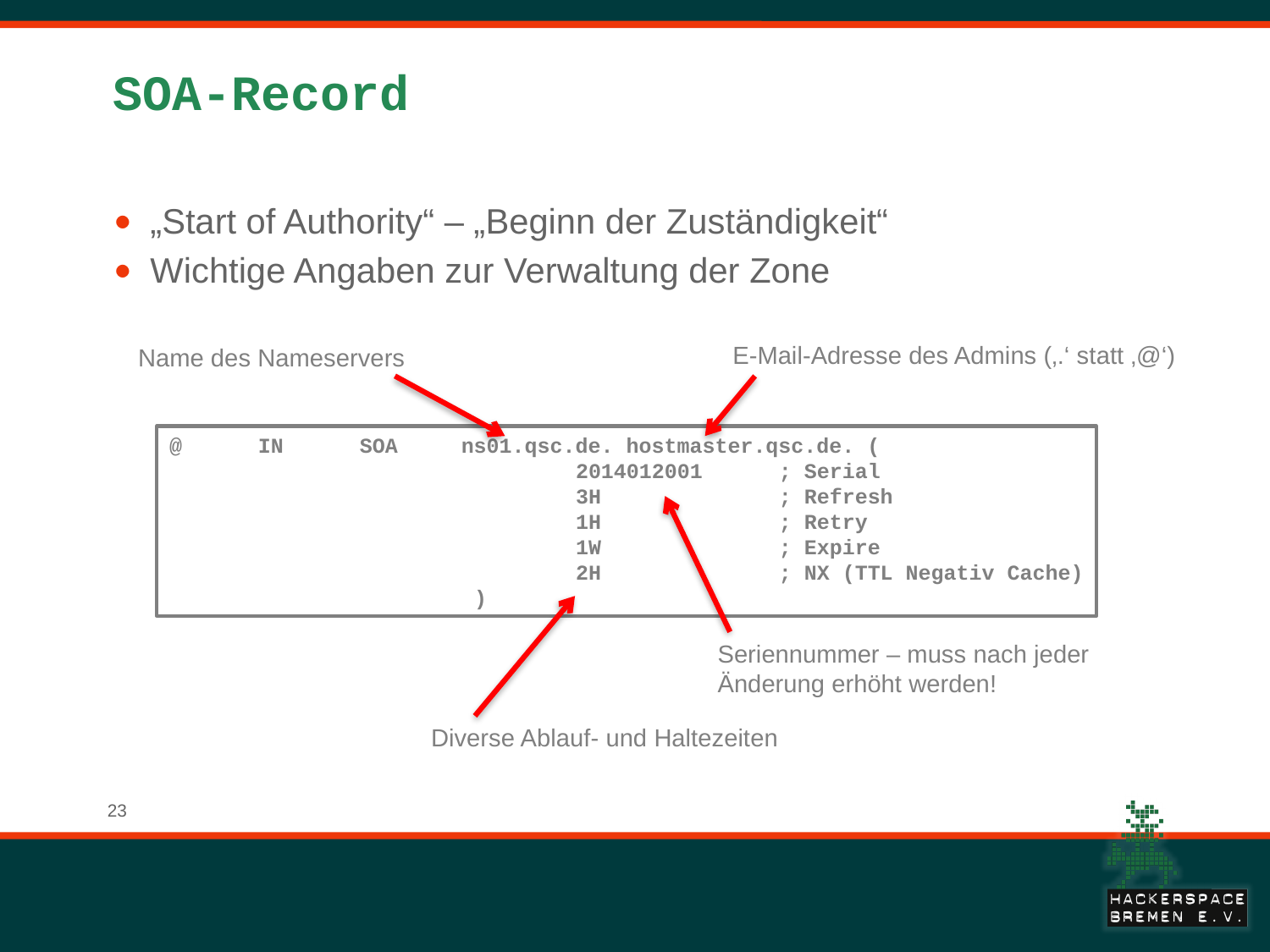

# SOA-Record
„Start of Authority“ – „Beginn der Zuständigkeit“
Wichtige Angaben zur Verwaltung der Zone
E-Mail-Adresse des Admins (‚.‘ statt ‚@‘)
Name des Nameservers
@      IN      SOA     ns01.qsc.de. hostmaster.qsc.de. (
                                2014012001      ; Serial
                                3H              ; Refresh
                                1H              ; Retry
                                1W              ; Expire
                                2H              ; NX (TTL Negativ Cache)
                        )
Seriennummer – muss nach jeder Änderung erhöht werden!
Diverse Ablauf- und Haltezeiten